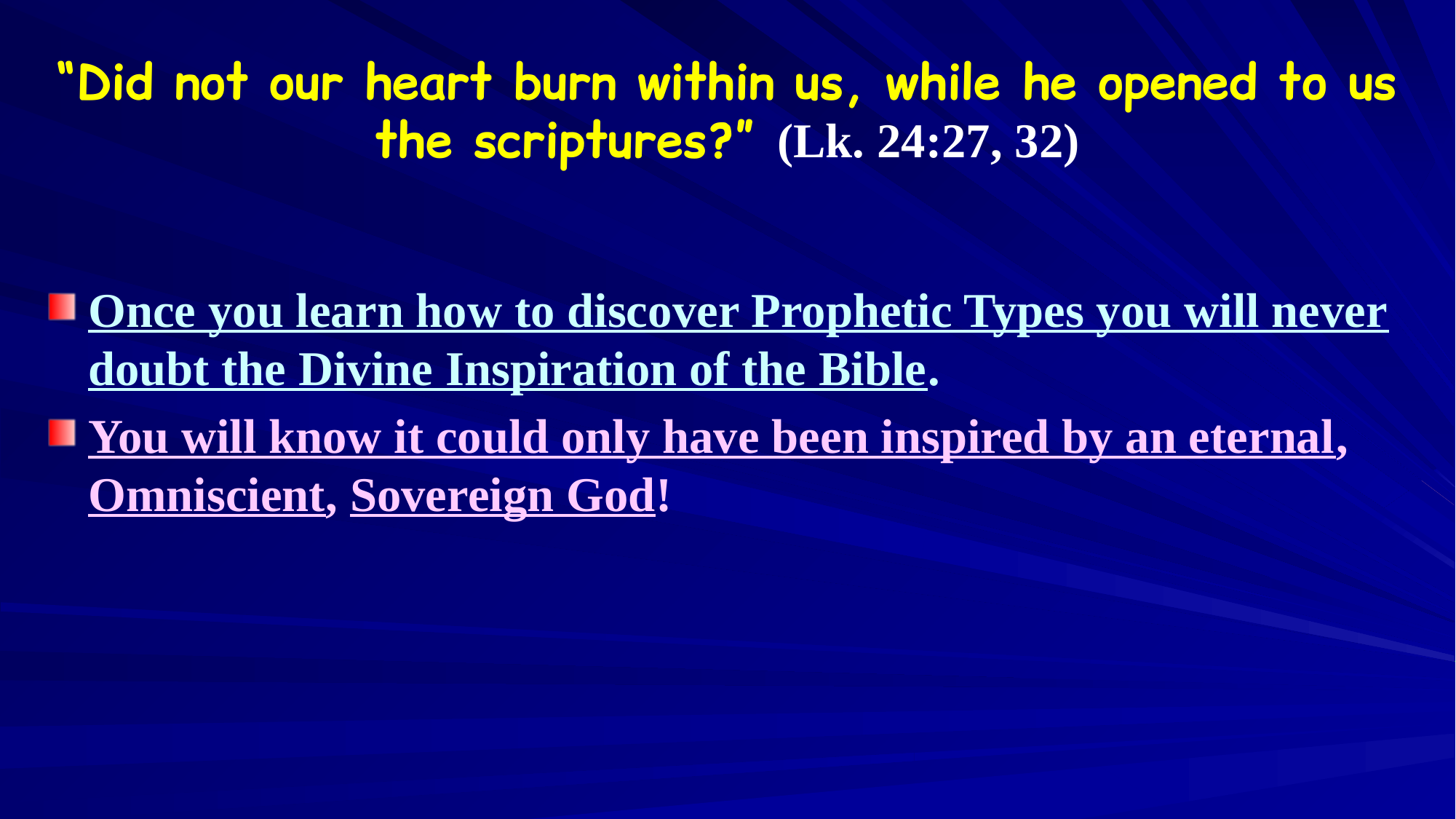

# “Did not our heart burn within us, while he opened to us the scriptures?” (Lk. 24:27, 32)
Once you learn how to discover Prophetic Types you will never doubt the Divine Inspiration of the Bible.
You will know it could only have been inspired by an eternal, Omniscient, Sovereign God!